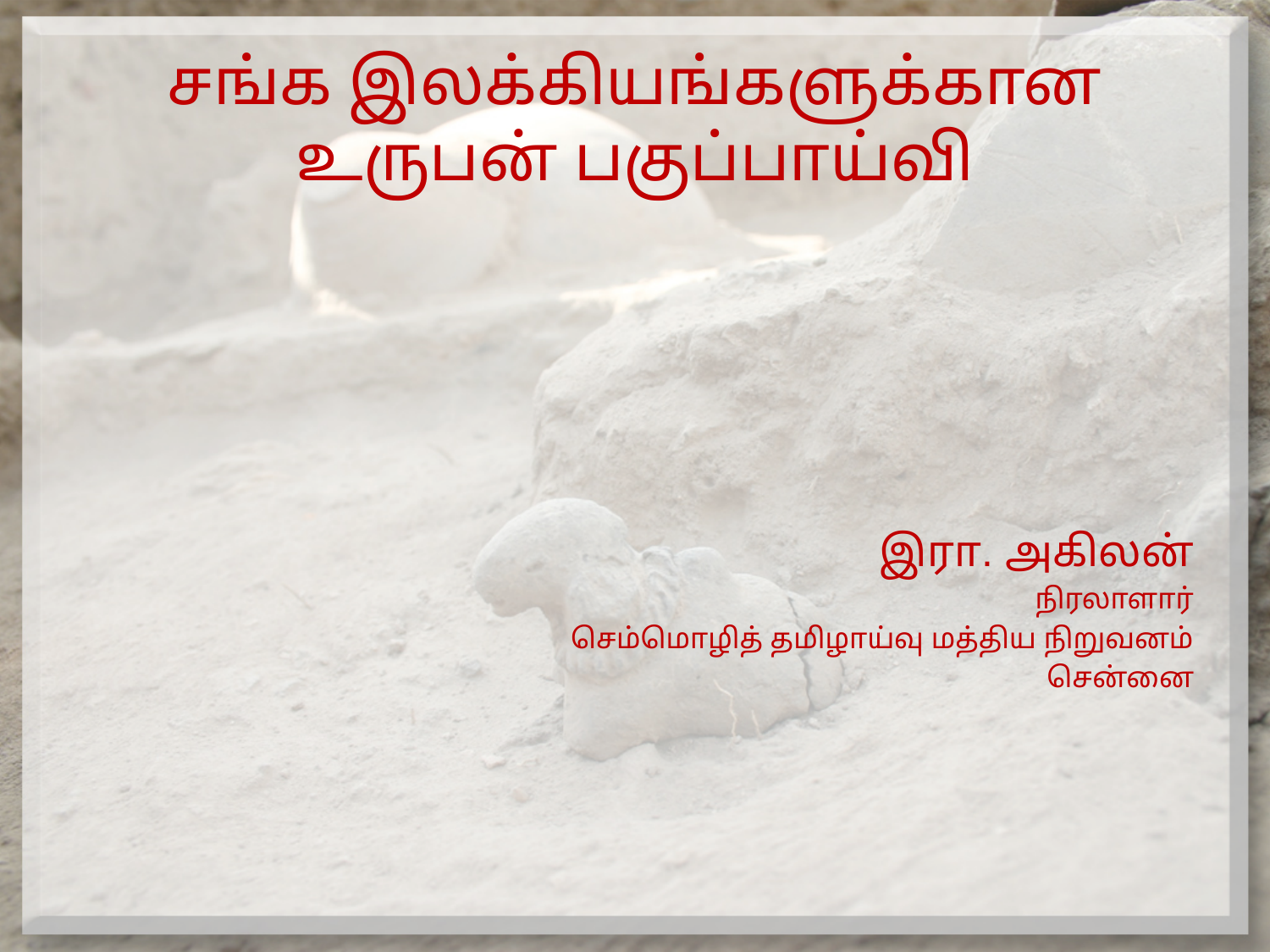

# சங்க இலக்கியங்களுக்கான உருபன் பகுப்பாய்வி

இரா. அகிலன்
நிரலாளார்
செம்மொழித் தமிழாய்வு மத்திய நிறுவனம்
சென்னை